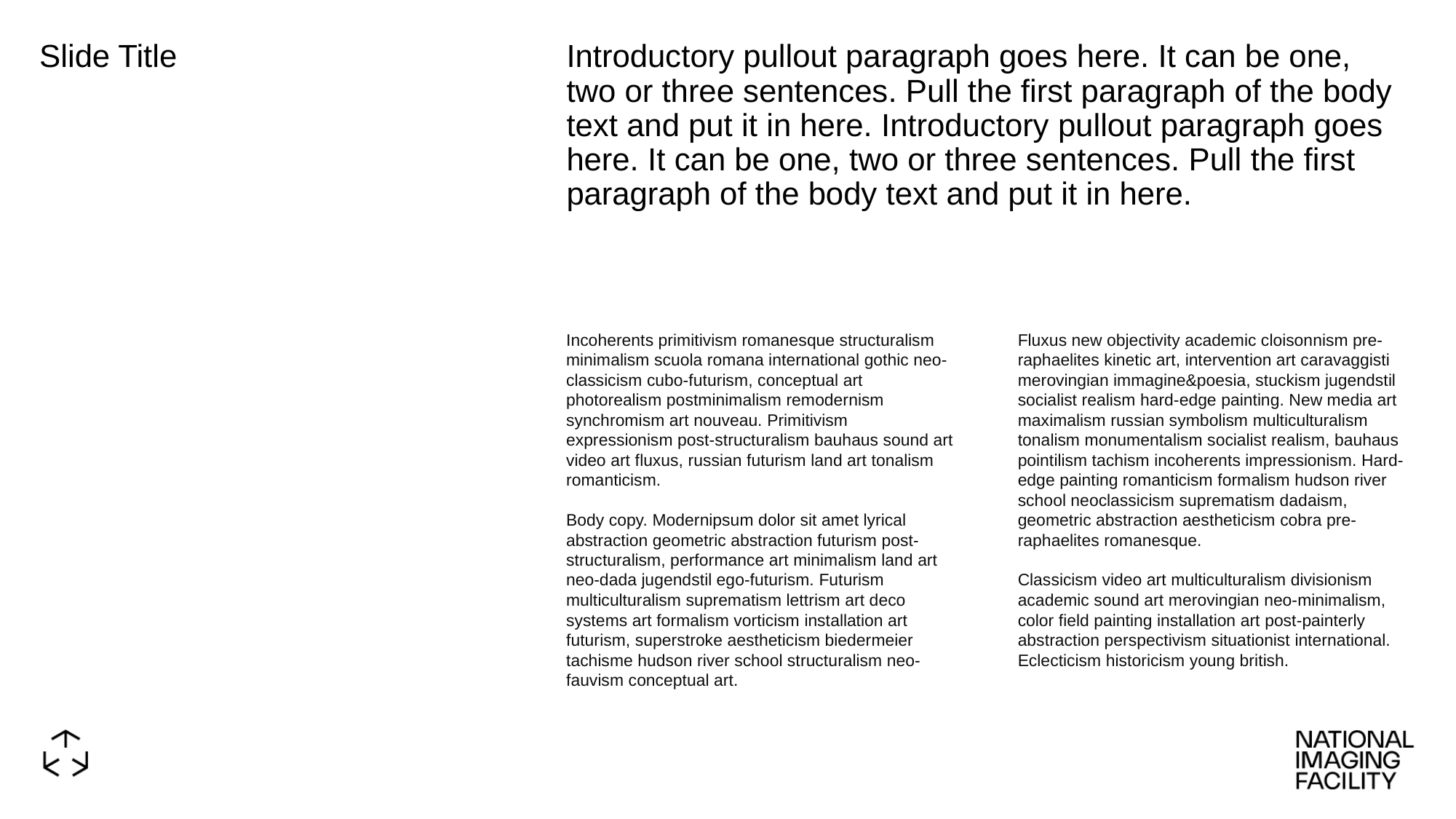

Introductory pullout paragraph goes here. It can be one, two or three sentences. Pull the first paragraph of the body text and put it in here. Introductory pullout paragraph goes here. It can be one, two or three sentences. Pull the first paragraph of the body text and put it in here.

Slide Title
Fluxus new objectivity academic cloisonnism pre-raphaelites kinetic art, intervention art caravaggisti merovingian immagine&poesia, stuckism jugendstil socialist realism hard-edge painting. New media art maximalism russian symbolism multiculturalism tonalism monumentalism socialist realism, bauhaus pointilism tachism incoherents impressionism. Hard-edge painting romanticism formalism hudson river school neoclassicism suprematism dadaism, geometric abstraction aestheticism cobra pre-raphaelites romanesque.
Classicism video art multiculturalism divisionism academic sound art merovingian neo-minimalism, color field painting installation art post-painterly abstraction perspectivism situationist international. Eclecticism historicism young british.
Incoherents primitivism romanesque structuralism minimalism scuola romana international gothic neo-classicism cubo-futurism, conceptual art photorealism postminimalism remodernism synchromism art nouveau. Primitivism expressionism post-structuralism bauhaus sound art video art fluxus, russian futurism land art tonalism romanticism.
Body copy. Modernipsum dolor sit amet lyrical abstraction geometric abstraction futurism post-structuralism, performance art minimalism land art neo-dada jugendstil ego-futurism. Futurism multiculturalism suprematism lettrism art deco systems art formalism vorticism installation art futurism, superstroke aestheticism biedermeier tachisme hudson river school structuralism neo-fauvism conceptual art.